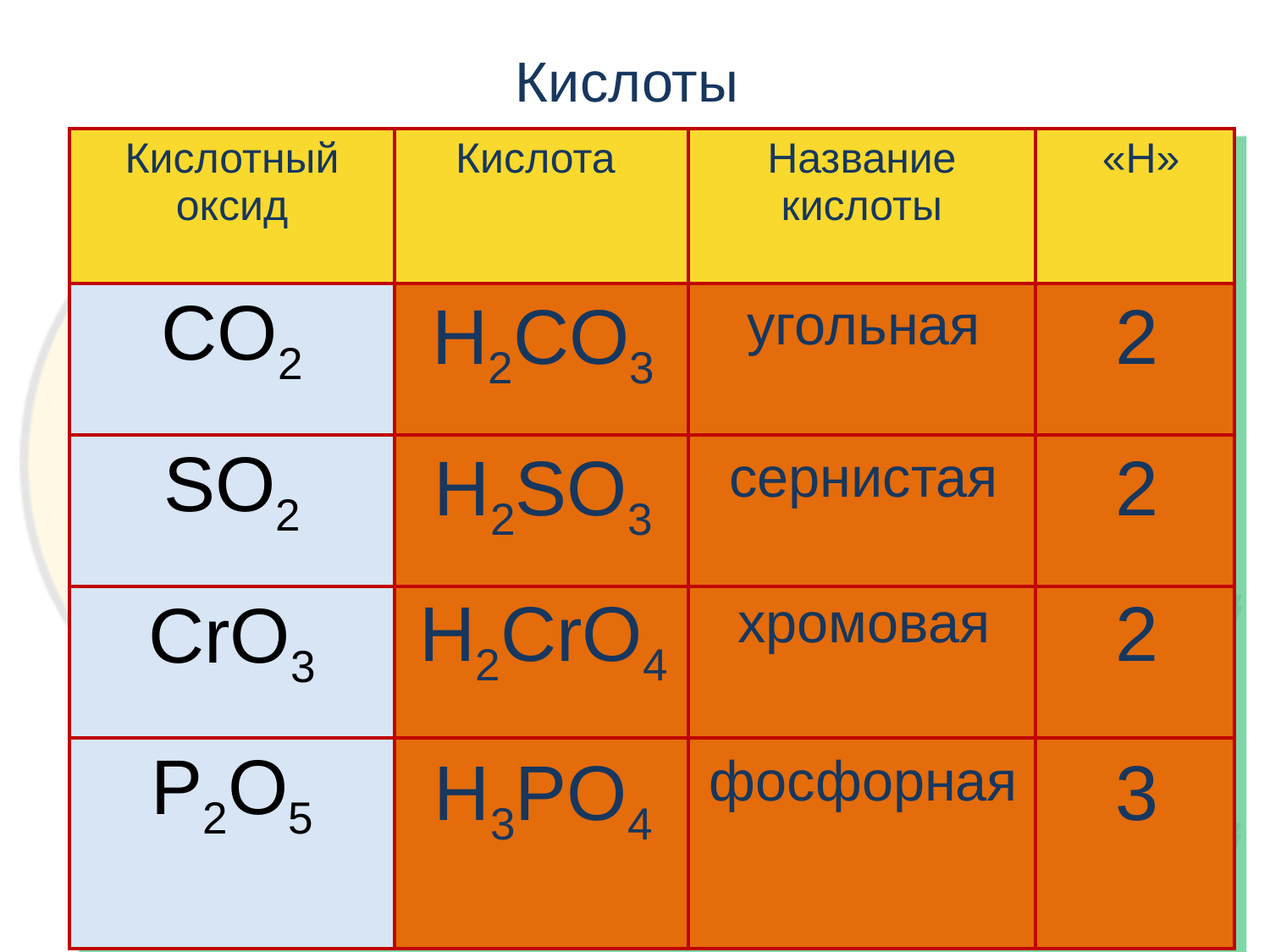

# Кислоты
| Кислотный оксид | Кислота | Название кислоты | «Н» |
| --- | --- | --- | --- |
| CO2 |  |  |  |
| SO2 |  |  |  |
| CrO3 |  |  |  |
| P2O5 |  |  |  |
| H2CO3 | угольная | 2 |
| --- | --- | --- |
| H2SO3 | сернистая | 2 |
| --- | --- | --- |
| H2CrO4 | хромовая | 2 |
| --- | --- | --- |
| H3PO4 | фосфорная | 3 |
| --- | --- | --- |